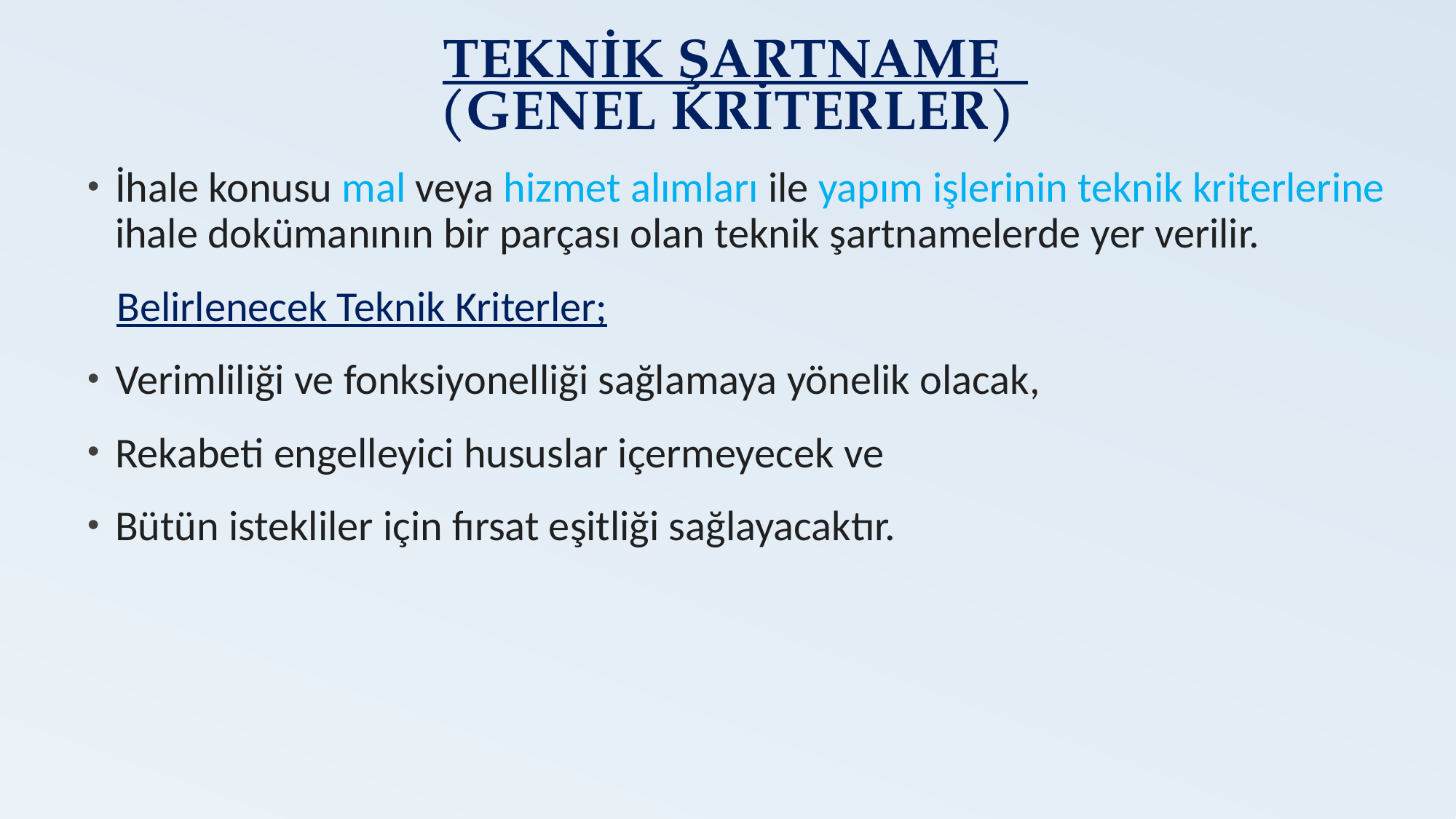

# TEKNİK ŞARTNAME (GENEL KRİTERLER)
İhale konusu mal veya hizmet alımları ile yapım işlerinin teknik kriterlerine ihale dokümanının bir parçası olan teknik şartnamelerde yer verilir.
   Belirlenecek Teknik Kriterler;
Verimliliği ve fonksiyonelliği sağlamaya yönelik olacak,
Rekabeti engelleyici hususlar içermeyecek ve
Bütün istekliler için fırsat eşitliği sağlayacaktır.